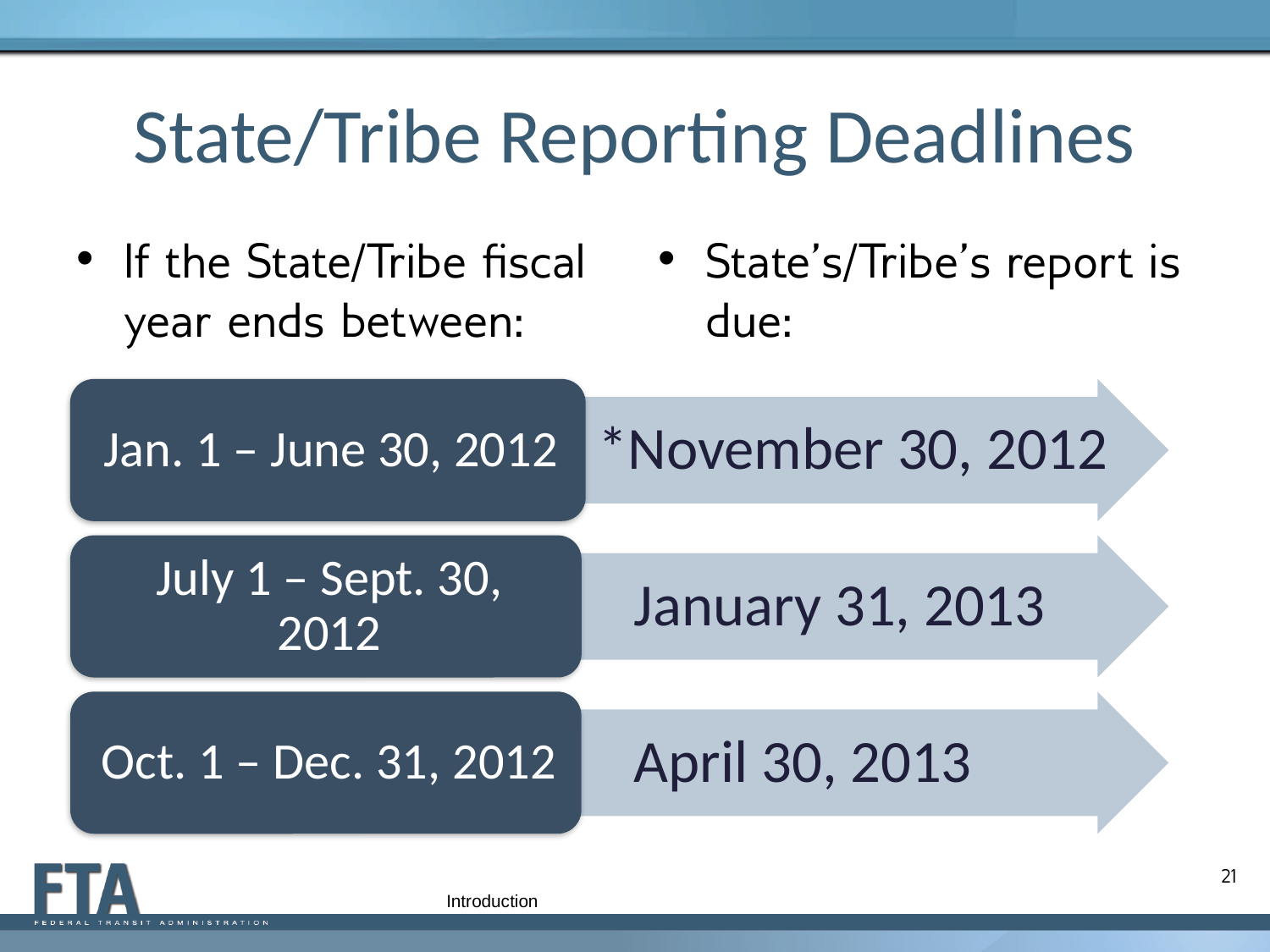

# State/Tribe Reporting Deadlines
If the State/Tribe fiscal year ends between:
State’s/Tribe’s report is due:
*November 30, 2012
Jan. 1 – June 30, 2012
   January 31, 2013
July 1 – Sept. 30, 2012
   April 30, 2013
Oct. 1 – Dec. 31, 2012
21
Introduction